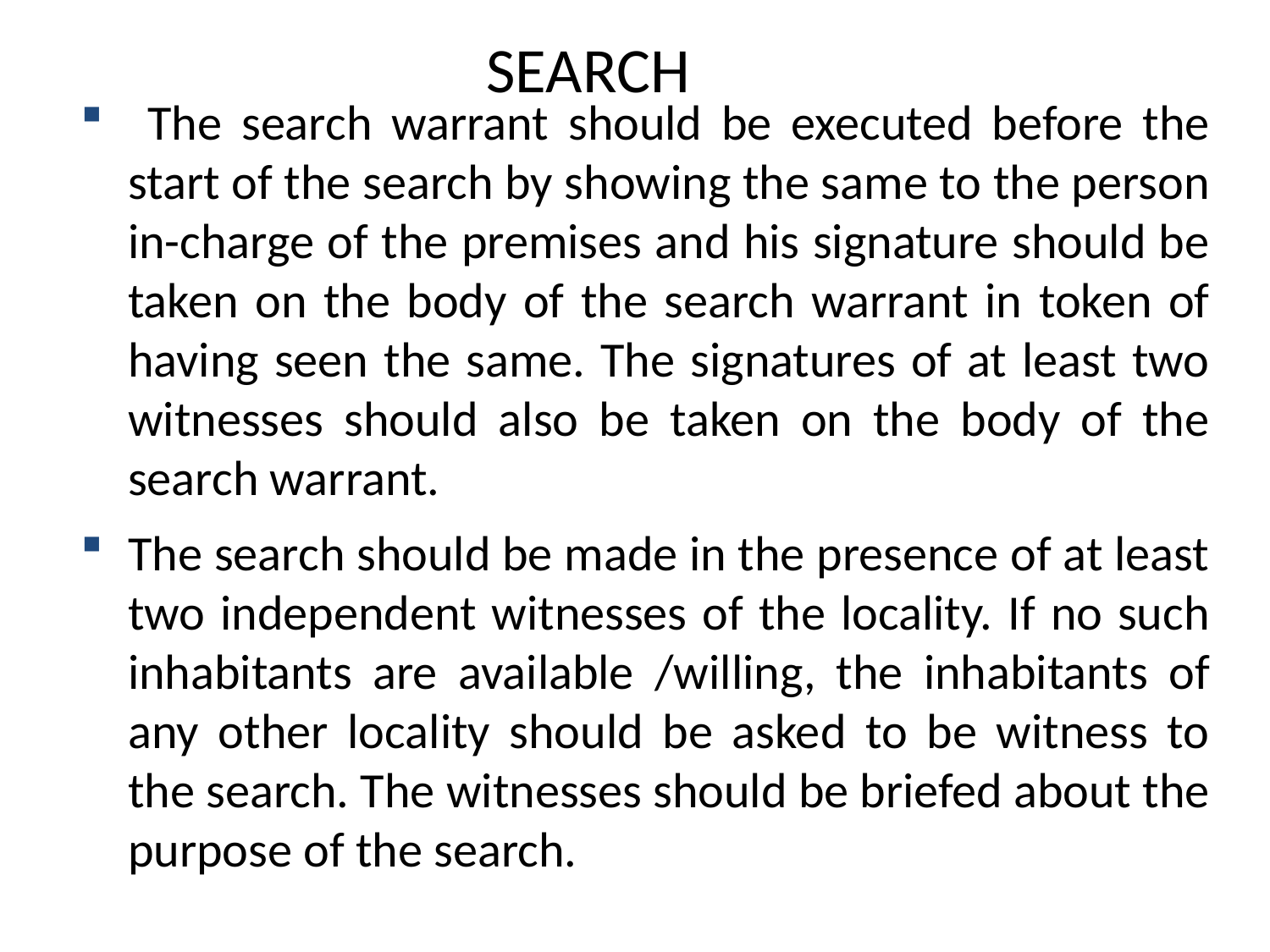

# SEARCH
 The search warrant should be executed before the start of the search by showing the same to the person in-charge of the premises and his signature should be taken on the body of the search warrant in token of having seen the same. The signatures of at least two witnesses should also be taken on the body of the search warrant.
The search should be made in the presence of at least two independent witnesses of the locality. If no such inhabitants are available /willing, the inhabitants of any other locality should be asked to be witness to the search. The witnesses should be briefed about the purpose of the search.

17